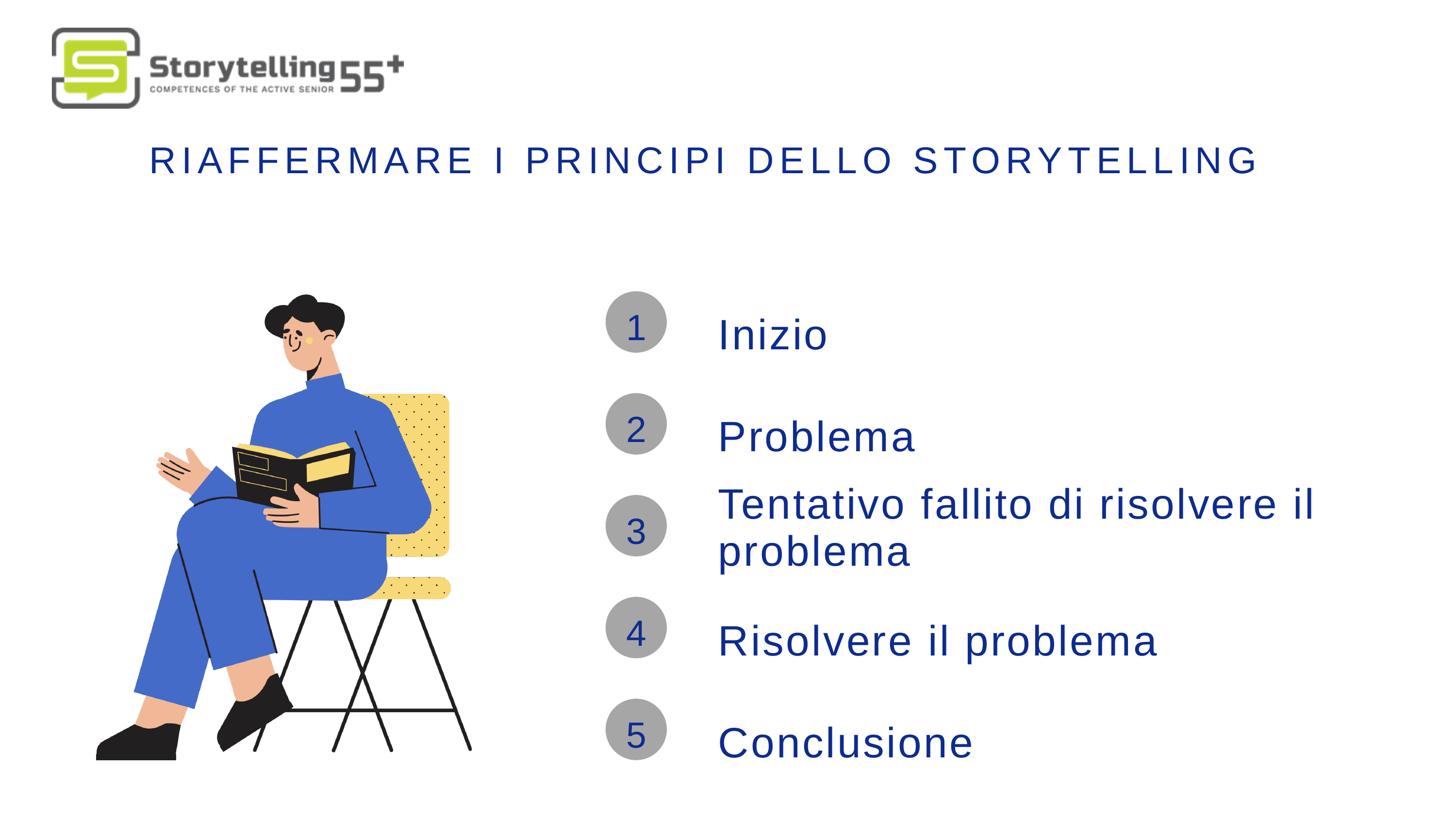

RIAFFERMARE I PRINCIPI DELLO STORYTELLING
Inizio
1

Problema
2

Tentativo fallito di risolvere il problema
3

Risolvere il problema
4

Conclusione
5